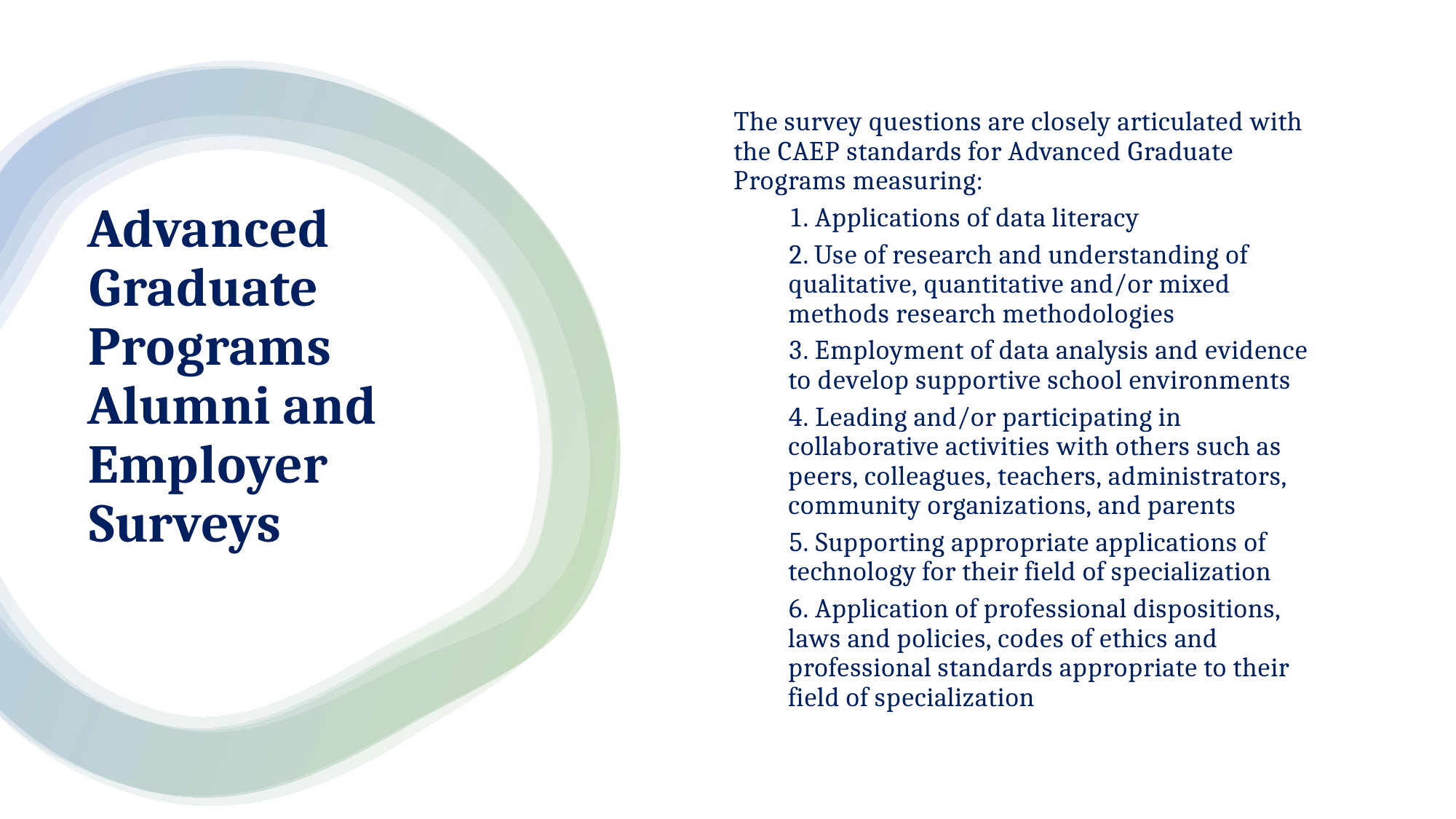

The survey questions are closely articulated with the CAEP standards for Advanced Graduate Programs measuring:
1. Applications of data literacy
2. Use of research and understanding of qualitative, quantitative and/or mixed methods research methodologies
3. Employment of data analysis and evidence to develop supportive school environments
4. Leading and/or participating in collaborative activities with others such as peers, colleagues, teachers, administrators, community organizations, and parents
5. Supporting appropriate applications of technology for their field of specialization
6. Application of professional dispositions, laws and policies, codes of ethics and professional standards appropriate to their field of specialization

# Advanced Graduate Programs Alumni and Employer Surveys